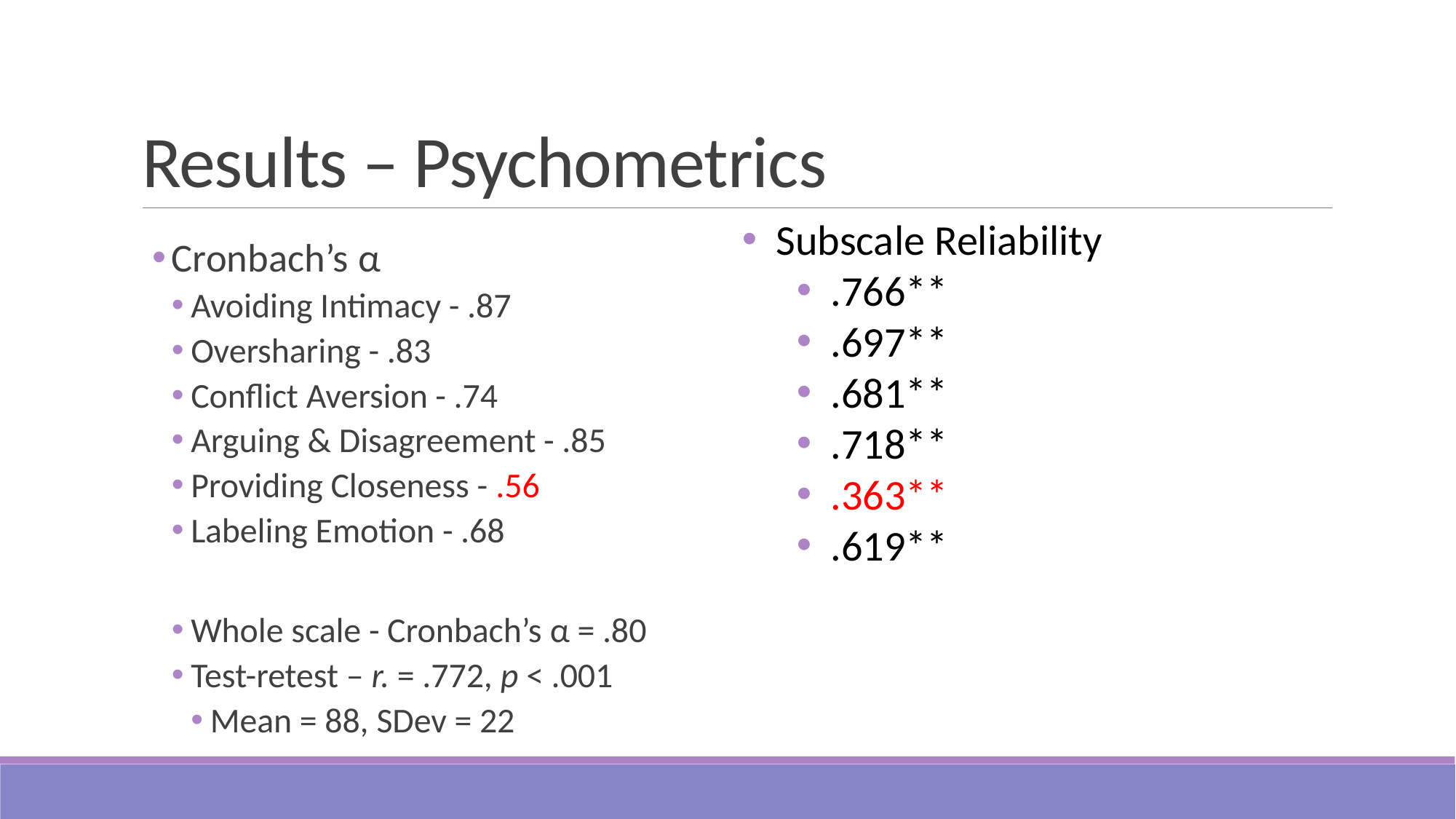

# Results – Psychometrics
Subscale Reliability
.766**
.697**
.681**
.718**
.363**
.619**
Cronbach’s α
Avoiding Intimacy - .87
Oversharing - .83
Conflict Aversion - .74
Arguing & Disagreement - .85
Providing Closeness - .56
Labeling Emotion - .68

Whole scale - Cronbach’s α = .80
Test-retest – r. = .772, p < .001
Mean = 88, SDev = 22